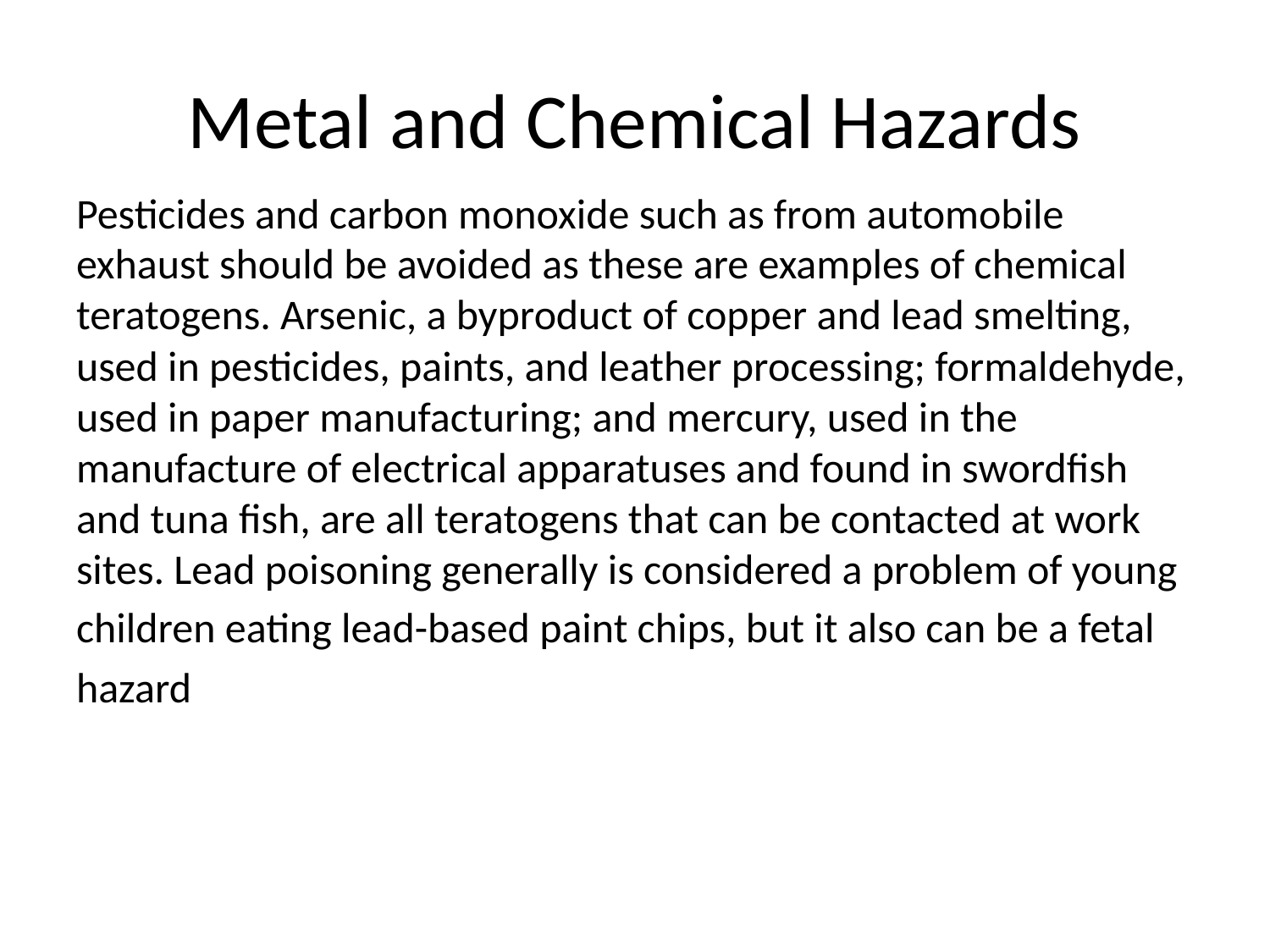

# Metal and Chemical Hazards
Pesticides and carbon monoxide such as from automobile exhaust should be avoided as these are examples of chemical teratogens. Arsenic, a byproduct of copper and lead smelting, used in pesticides, paints, and leather processing; formaldehyde, used in paper manufacturing; and mercury, used in the manufacture of electrical apparatuses and found in swordfish and tuna fish, are all teratogens that can be contacted at work sites. Lead poisoning generally is considered a problem of young
children eating lead-based paint chips, but it also can be a fetal
hazard